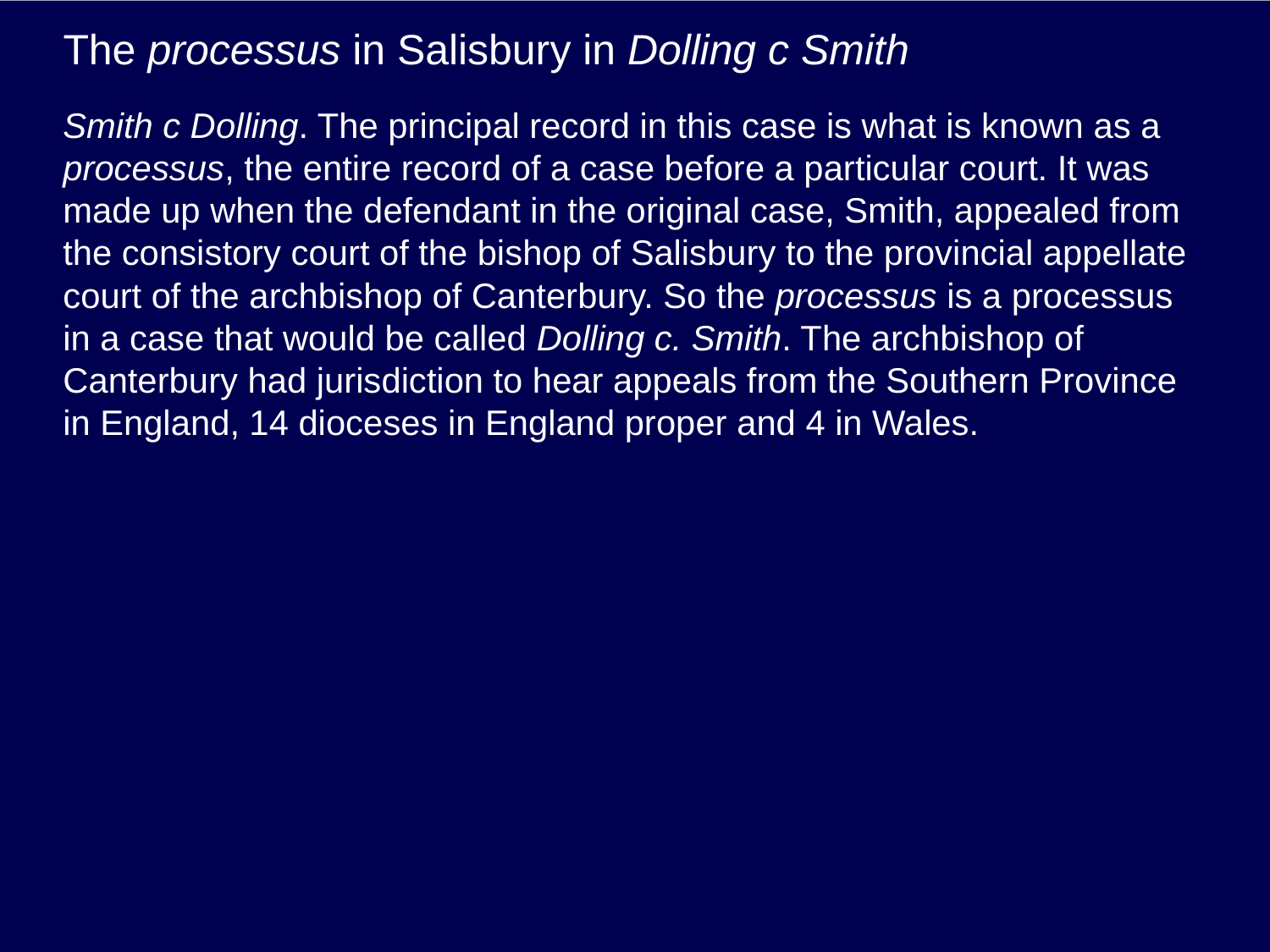

# The processus in Salisbury in Dolling c Smith
Smith c Dolling. The principal record in this case is what is known as a processus, the entire record of a case before a particular court. It was made up when the defendant in the original case, Smith, appealed from the consistory court of the bishop of Salisbury to the provincial appellate court of the archbishop of Canterbury. So the processus is a processus in a case that would be called Dolling c. Smith. The archbishop of Canterbury had jurisdiction to hear appeals from the Southern Province in England, 14 dioceses in England proper and 4 in Wales.